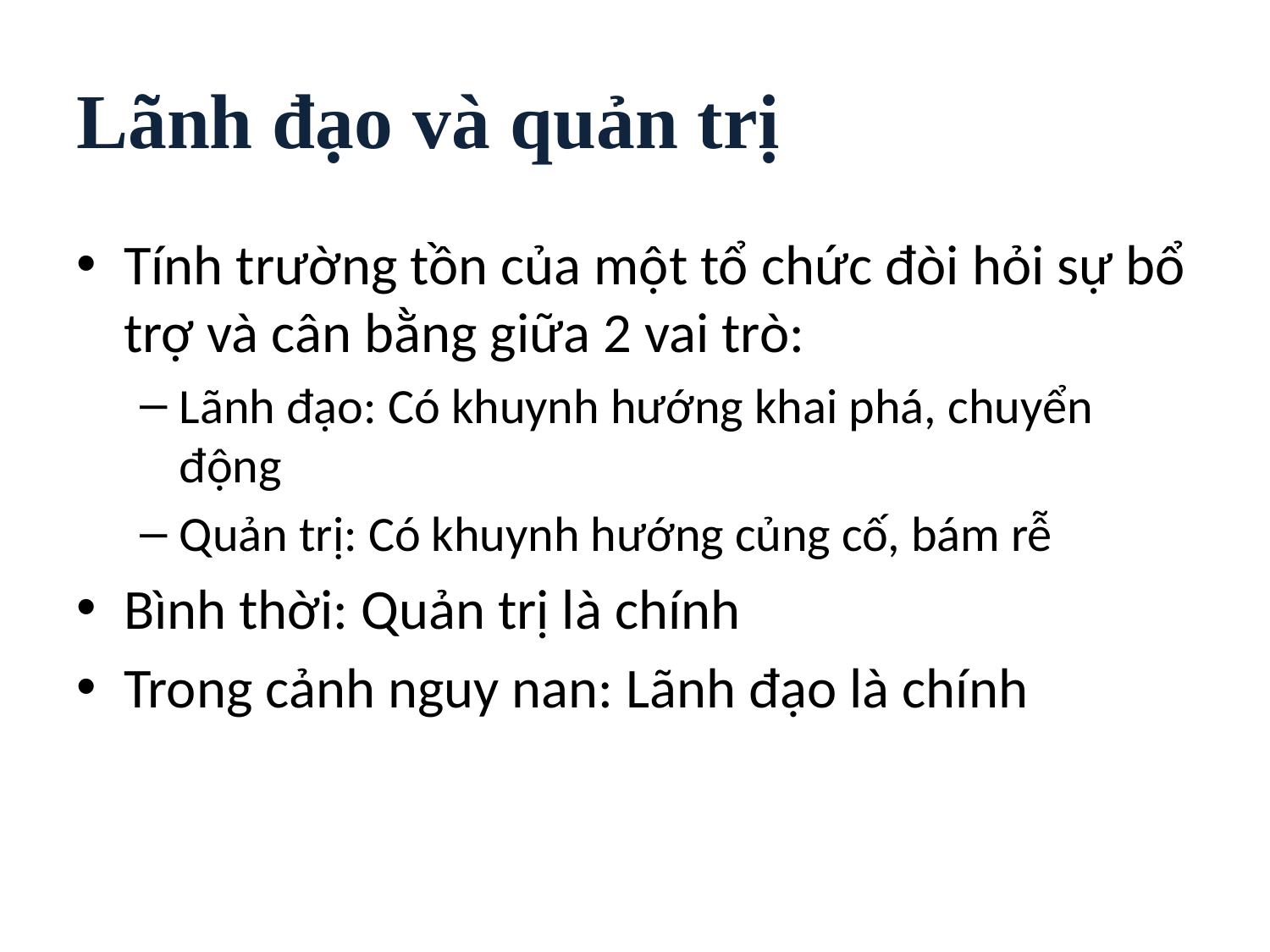

# Lãnh đạo và quản trị
Tính trường tồn của một tổ chức đòi hỏi sự bổ trợ và cân bằng giữa 2 vai trò:
Lãnh đạo: Có khuynh hướng khai phá, chuyển động
Quản trị: Có khuynh hướng củng cố, bám rễ
Bình thời: Quản trị là chính
Trong cảnh nguy nan: Lãnh đạo là chính